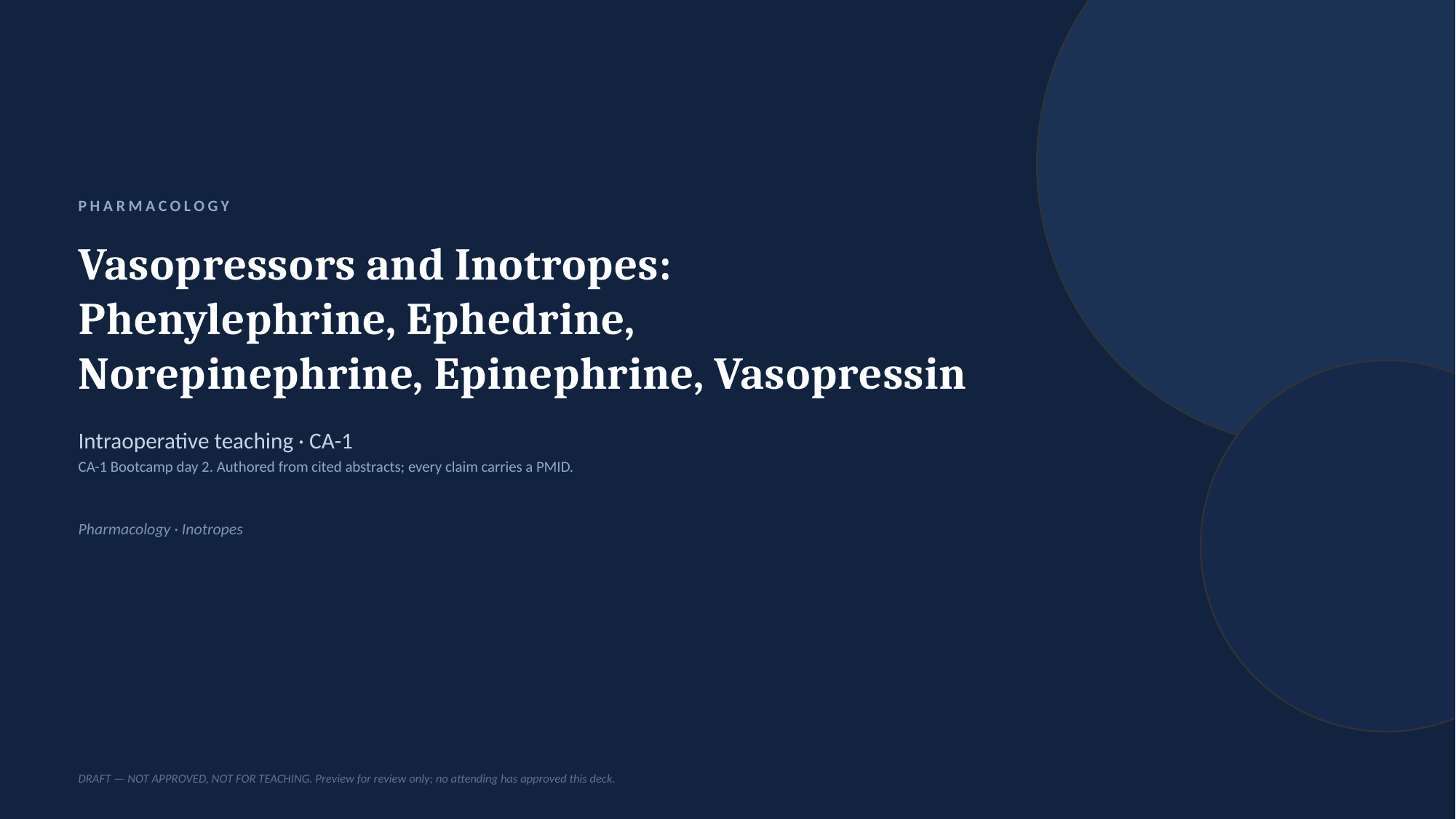

PHARMACOLOGY
Vasopressors and Inotropes: Phenylephrine, Ephedrine, Norepinephrine, Epinephrine, Vasopressin

Intraoperative teaching · CA-1
CA-1 Bootcamp day 2. Authored from cited abstracts; every claim carries a PMID.
Pharmacology · Inotropes
DRAFT — NOT APPROVED, NOT FOR TEACHING. Preview for review only; no attending has approved this deck.